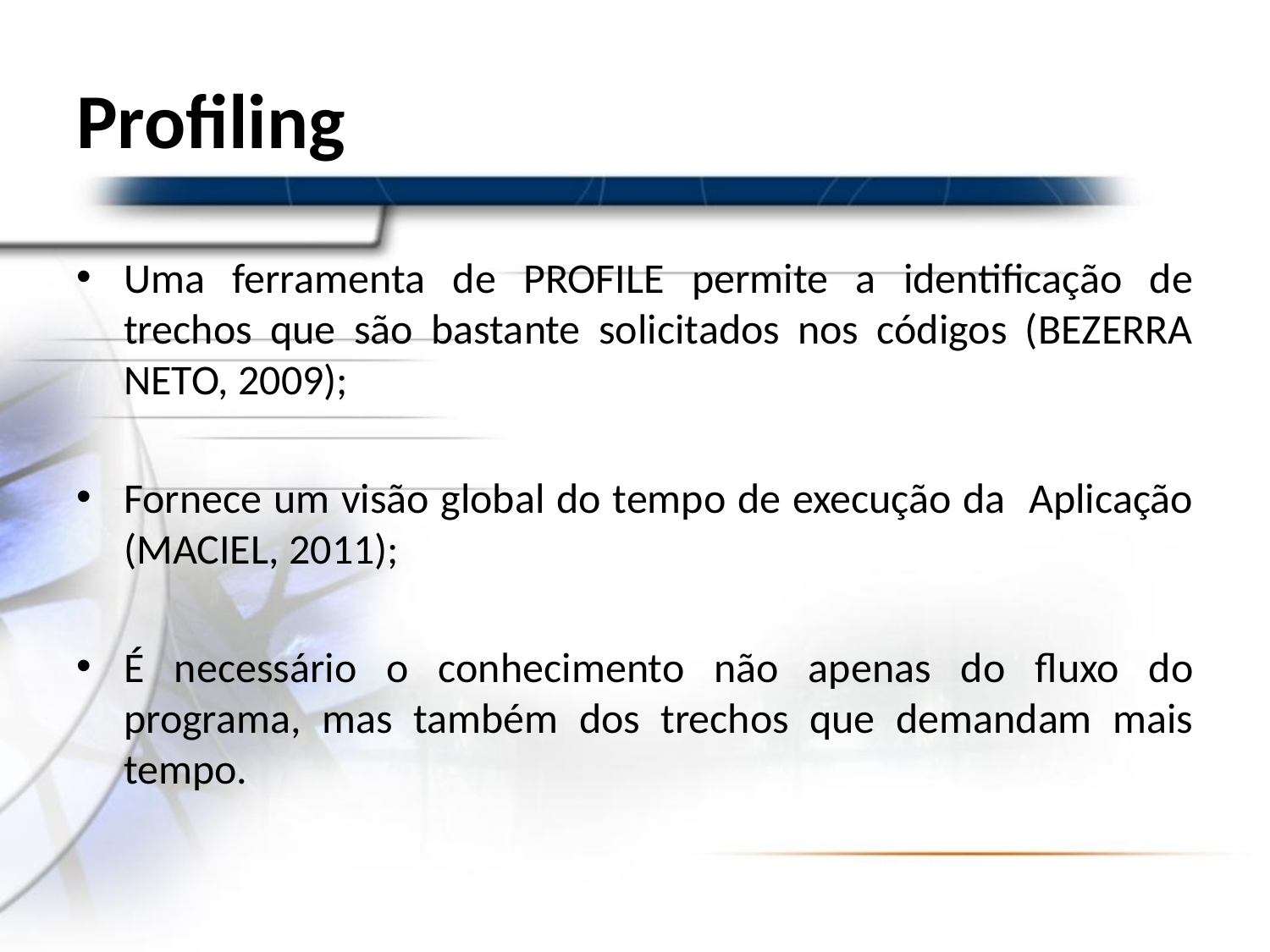

# Profiling
Uma ferramenta de PROFILE permite a identificação de trechos que são bastante solicitados nos códigos (BEZERRA NETO, 2009);

Fornece um visão global do tempo de execução da  Aplicação (MACIEL, 2011);

É necessário o conhecimento não apenas do fluxo do programa, mas também dos trechos que demandam mais tempo.